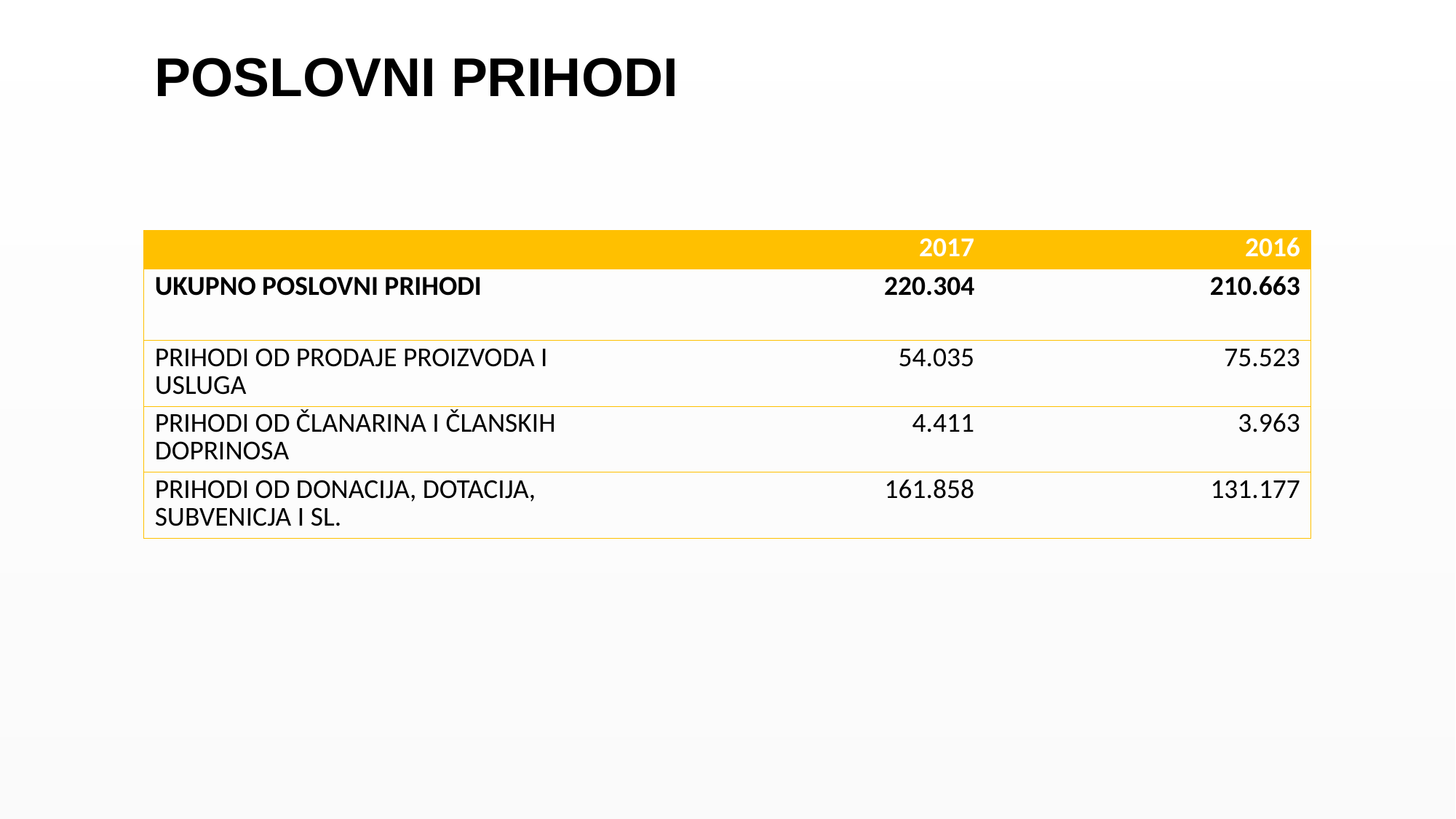

# POSLOVNI PRIHODI
|  | 2017 | 2016 |
| --- | --- | --- |
| UKUPNO POSLOVNI PRIHODI | 220.304 | 210.663 |
| PRIHODI OD PRODAJE PROIZVODA I USLUGA | 54.035 | 75.523 |
| PRIHODI OD ČLANARINA I ČLANSKIH DOPRINOSA | 4.411 | 3.963 |
| PRIHODI OD DONACIJA, DOTACIJA, SUBVENICJA I SL. | 161.858 | 131.177 |